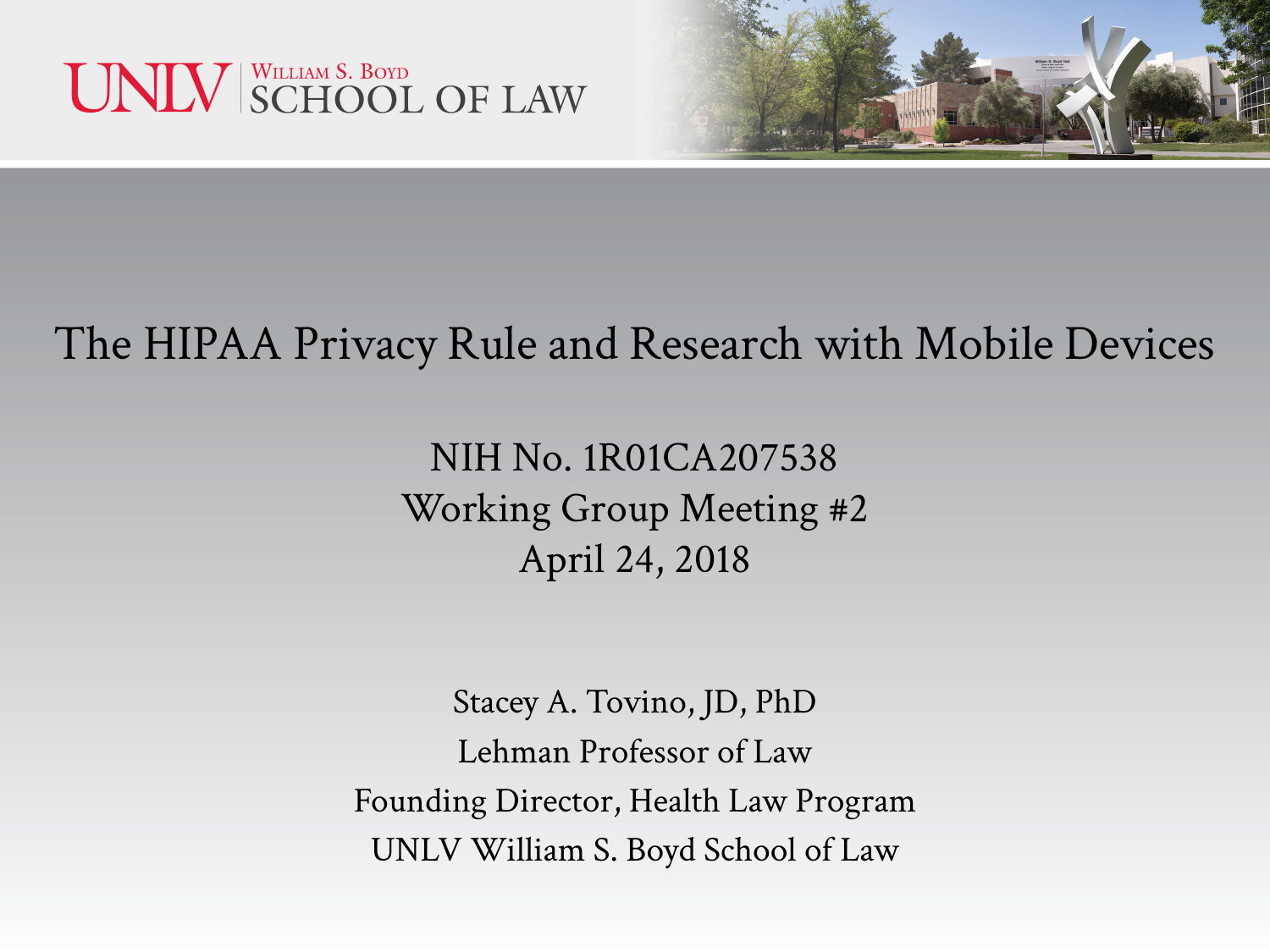

# The HIPAA Privacy Rule and Research with Mobile Devices NIH No. 1R01CA207538 Working Group Meeting #2 April 24, 2018
Stacey A. Tovino, JD, PhD
Lehman Professor of Law
Founding Director, Health Law Program
UNLV William S. Boyd School of Law